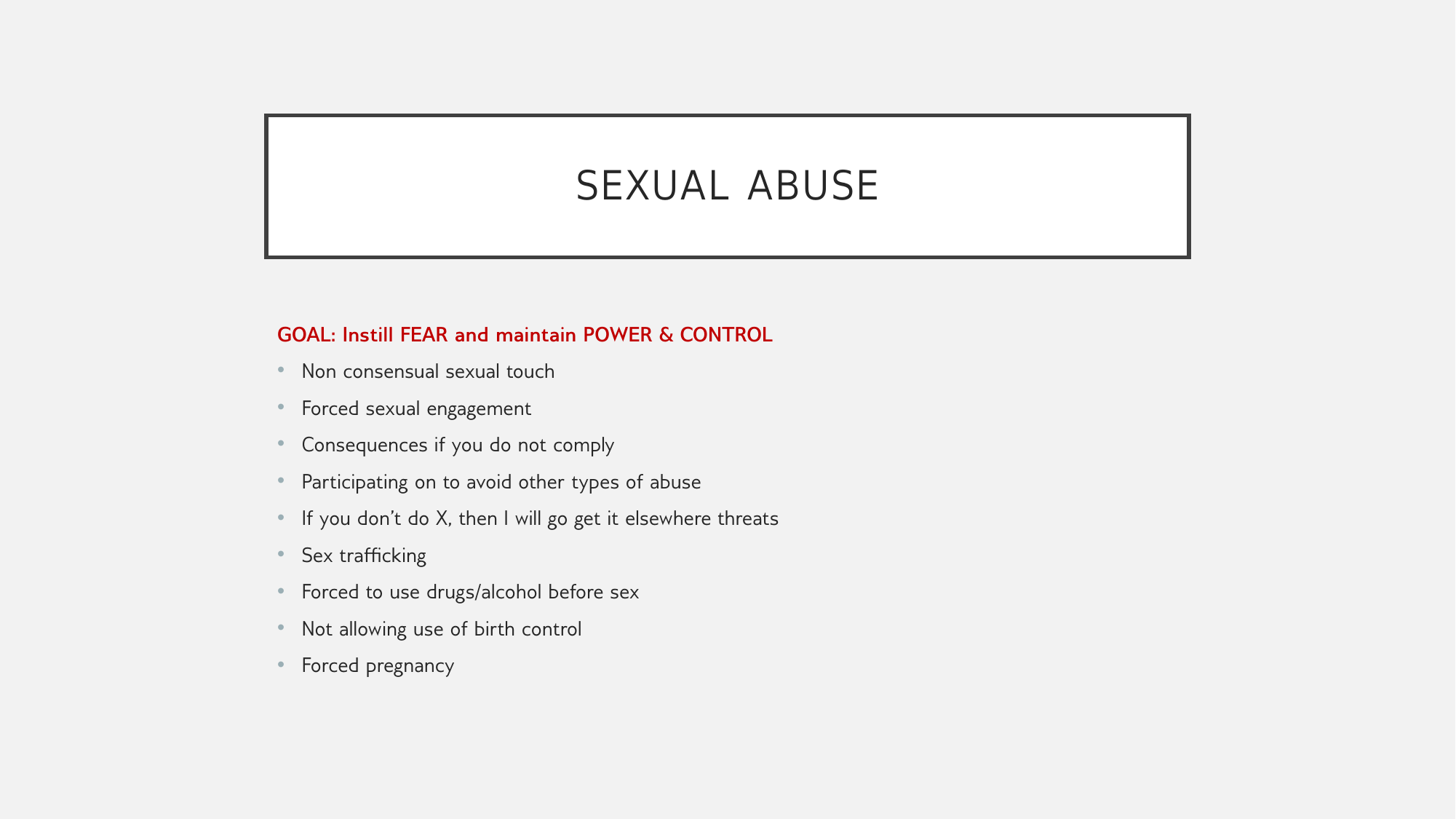

# Sexual abuse
GOAL: Instill FEAR and maintain POWER & CONTROL
Non consensual sexual touch
Forced sexual engagement
Consequences if you do not comply
Participating on to avoid other types of abuse
If you don’t do X, then I will go get it elsewhere threats
Sex trafficking
Forced to use drugs/alcohol before sex
Not allowing use of birth control
Forced pregnancy